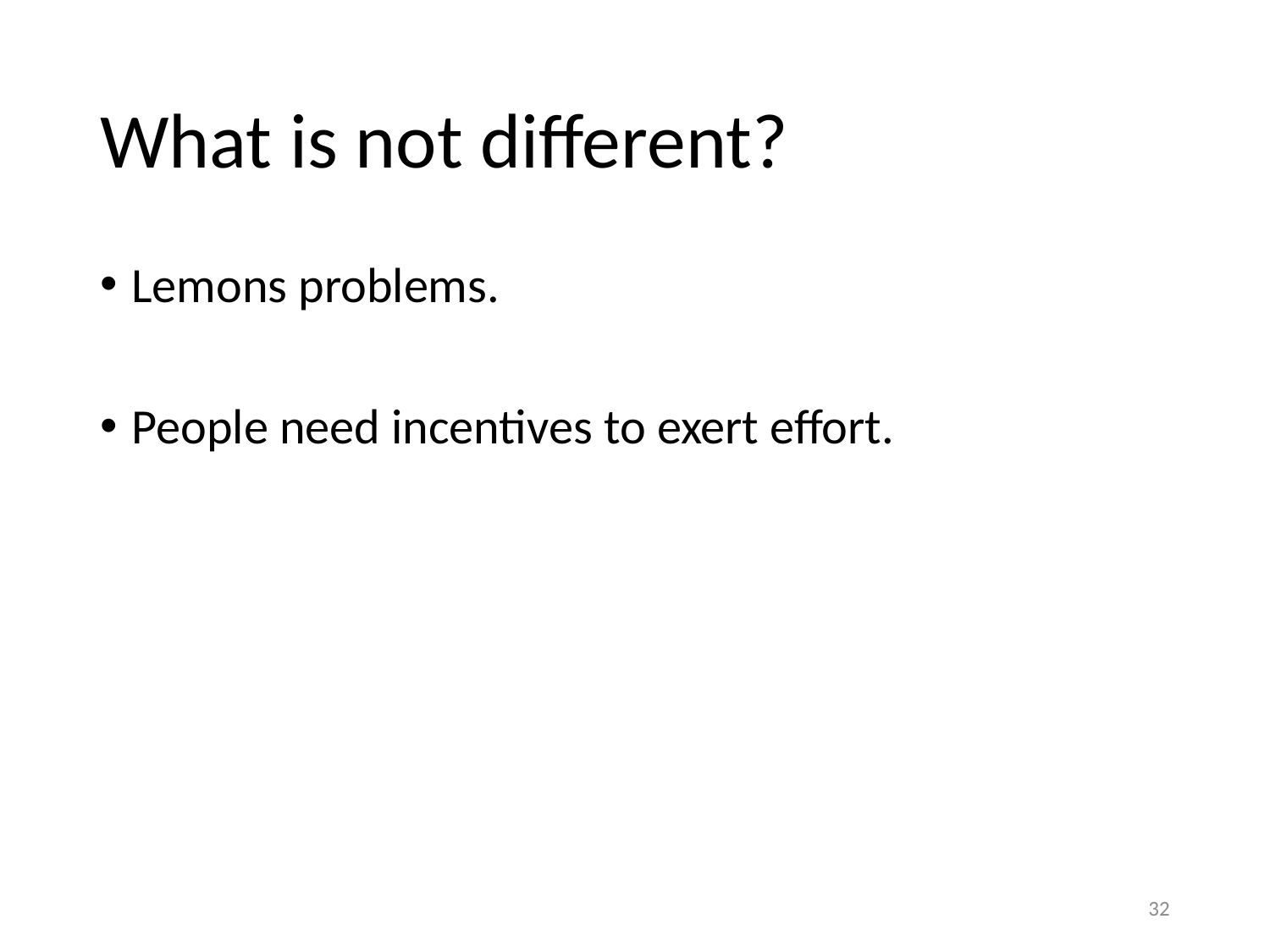

# What is not different?
Lemons problems.

People need incentives to exert effort.

32